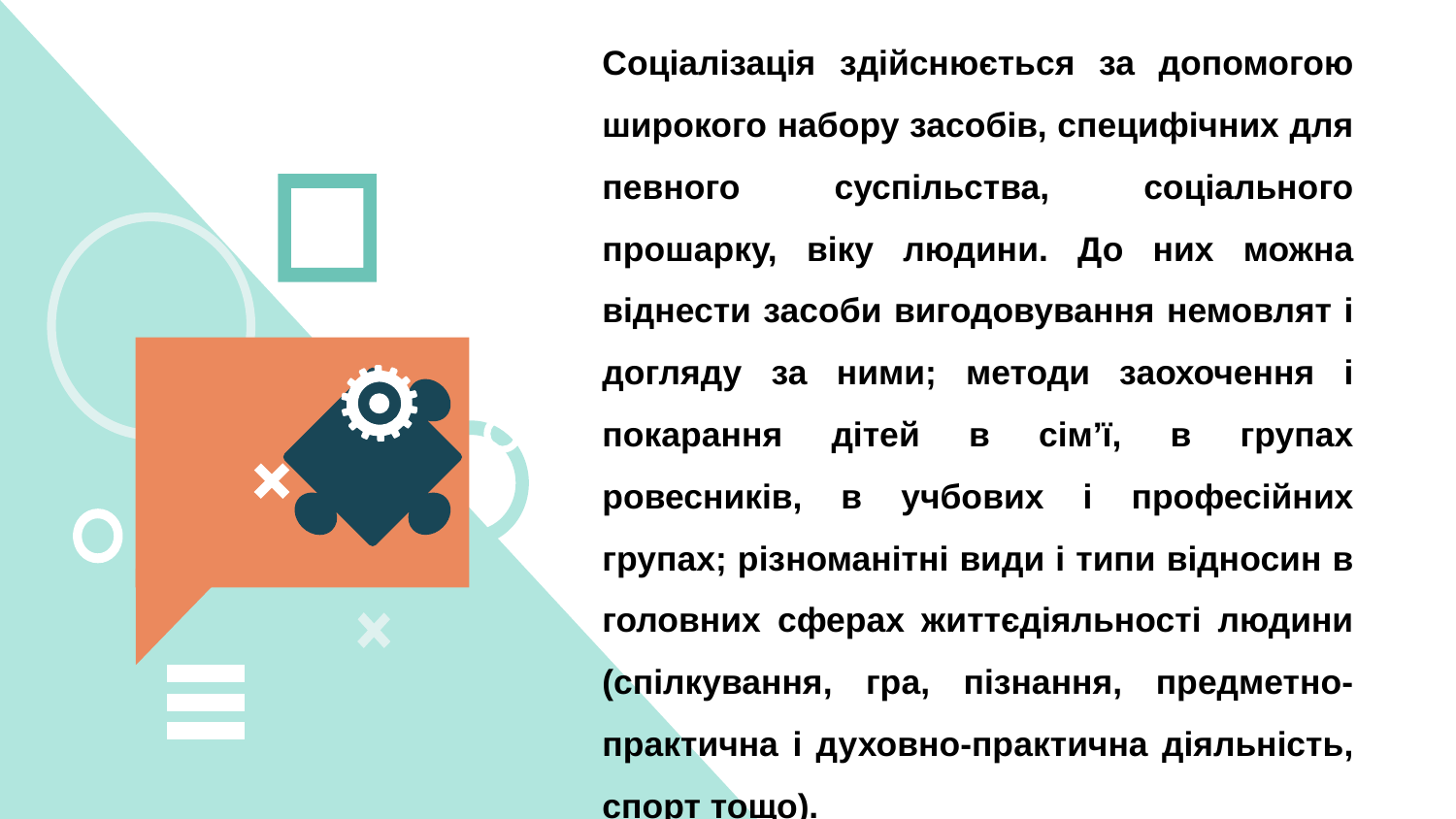

# Соціалізація здійснюється за допомогою широкого набору засобів, специфічних для певного суспільства, соціального прошарку, віку людини. До них можна віднести засоби вигодовування немовлят і догляду за ними; методи заохочення і покарання дітей в сім’ї, в групах ровесників, в учбових і професійних групах; різноманітні види і типи відносин в головних сферах життєдіяльності людини (спілкування, гра, пізнання, предметно-практична і духовно-практична діяльність, спорт тощо).